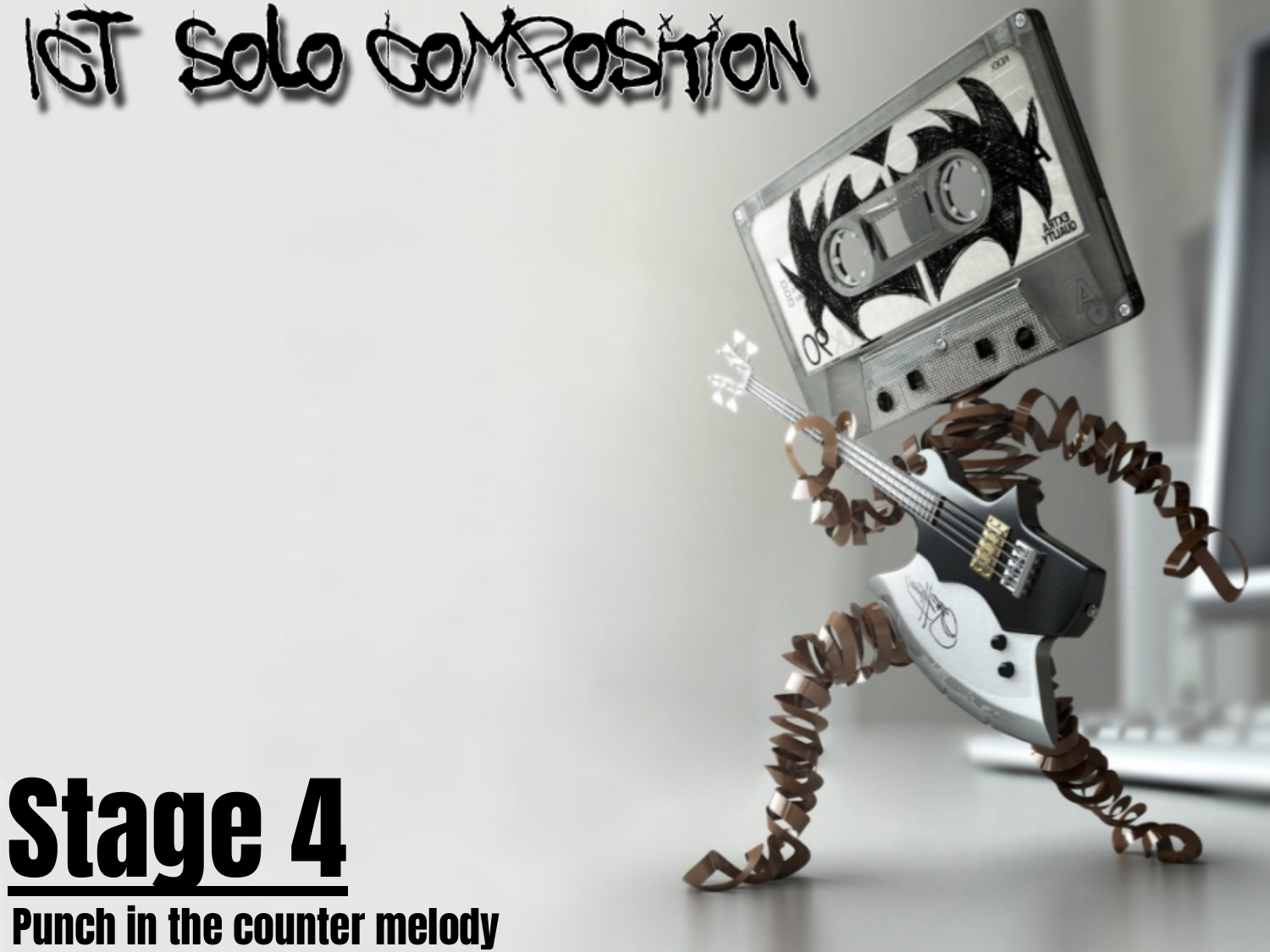

Stage 4
Punch in the counter melody